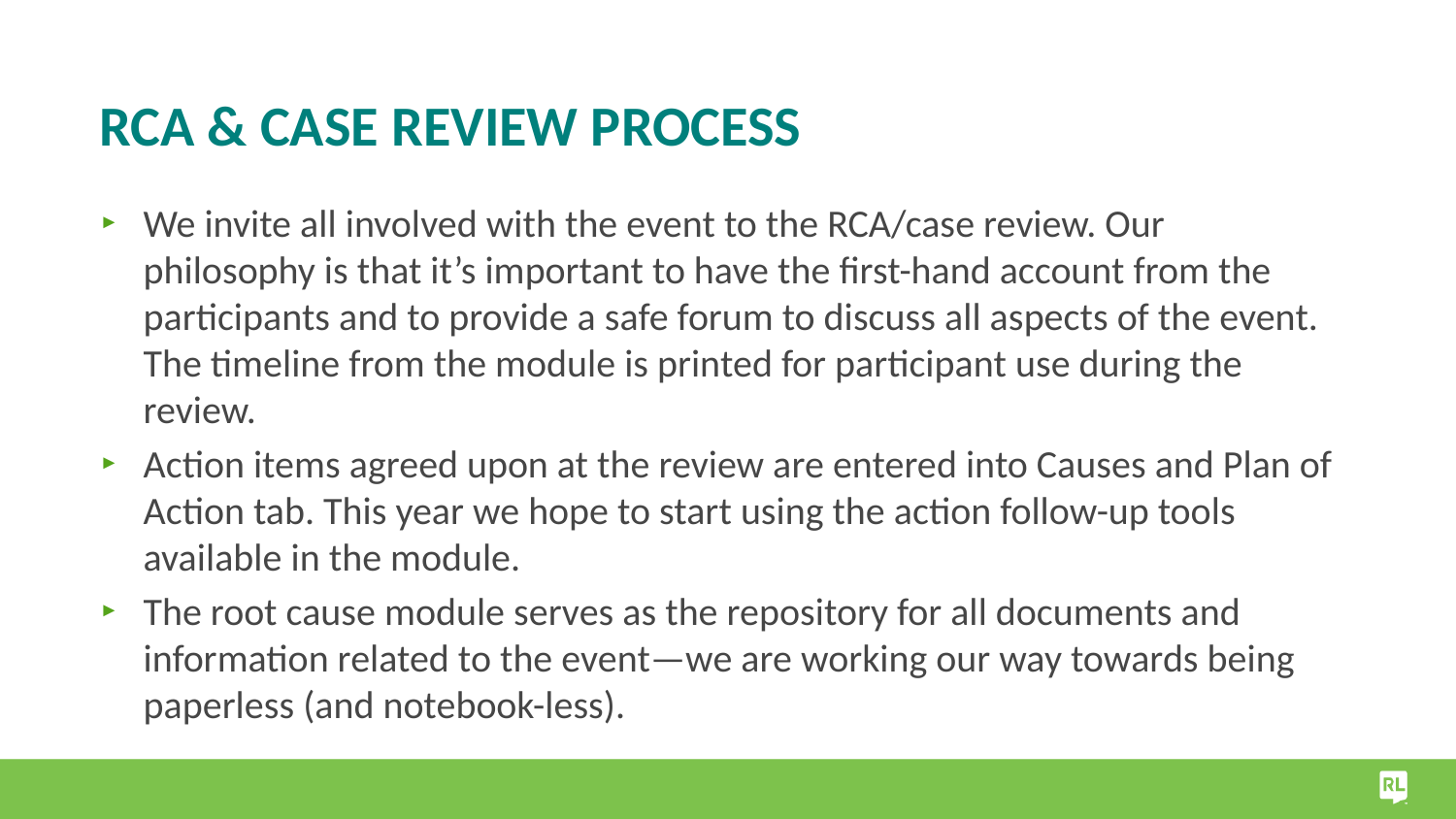

# RCA & Case Review Process
We invite all involved with the event to the RCA/case review. Our philosophy is that it’s important to have the first-hand account from the participants and to provide a safe forum to discuss all aspects of the event. The timeline from the module is printed for participant use during the review.
Action items agreed upon at the review are entered into Causes and Plan of Action tab. This year we hope to start using the action follow-up tools available in the module.
The root cause module serves as the repository for all documents and information related to the event—we are working our way towards being paperless (and notebook-less).